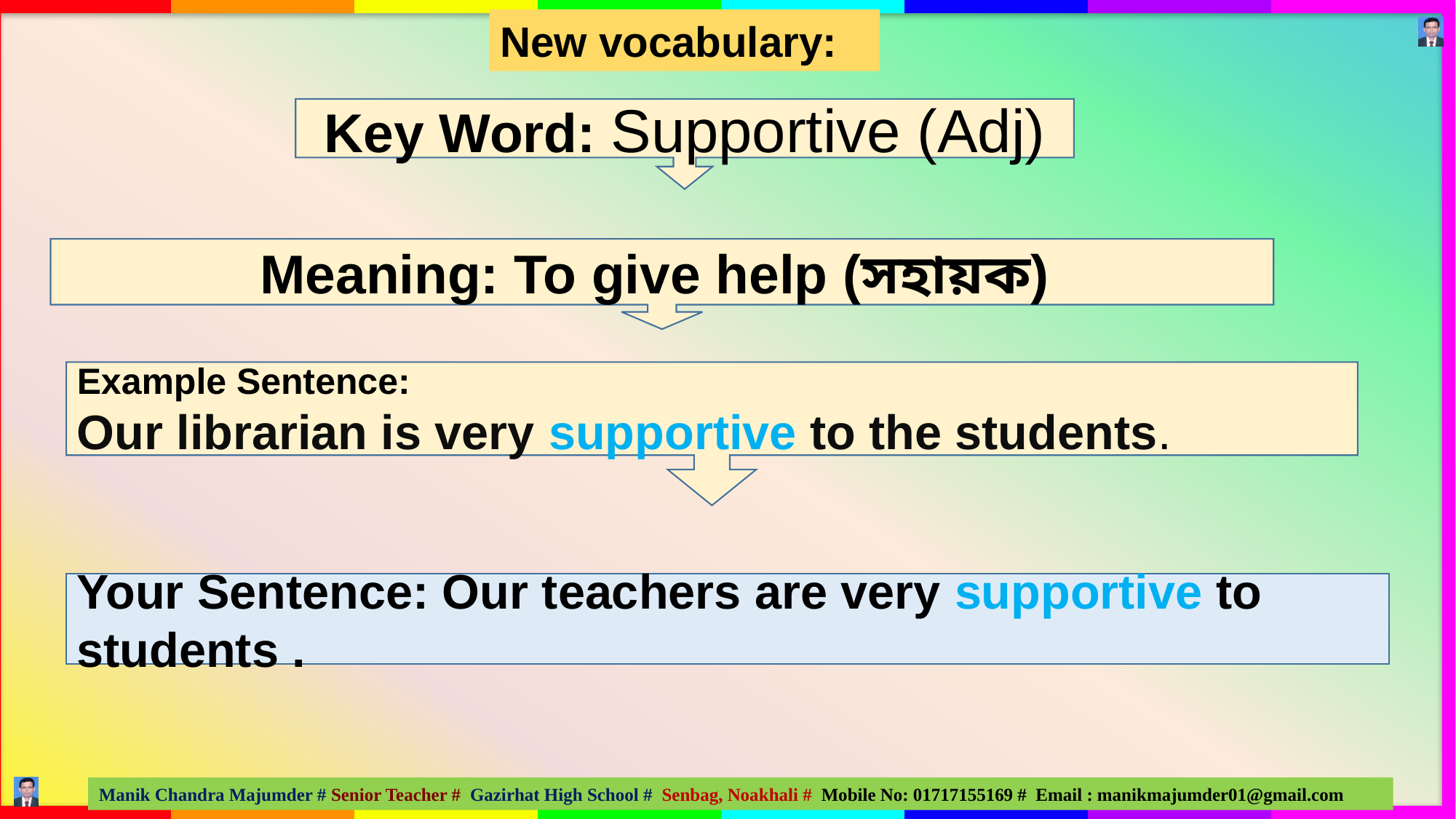

New vocabulary:
Key Word: Supportive (Adj)
Meaning: To give help (সহায়ক)
Example Sentence:
Our librarian is very supportive to the students.
Your Sentence: Our teachers are very supportive to students .